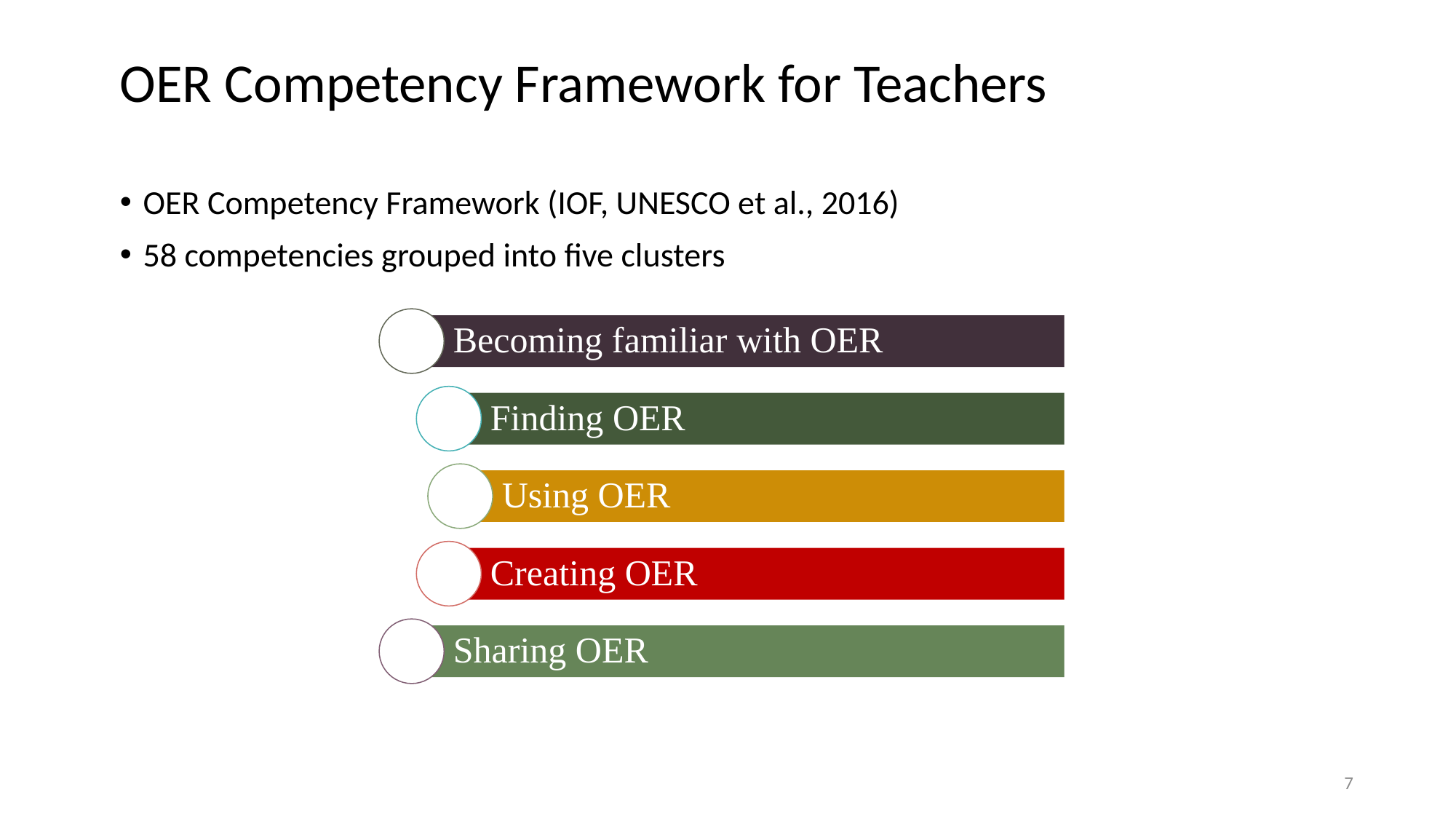

# OER Competency Framework for Teachers
OER Competency Framework (IOF, UNESCO et al., 2016)
58 competencies grouped into five clusters

Becoming familiar with OER

Finding OER

Using OER

Creating OER

Sharing OER
7